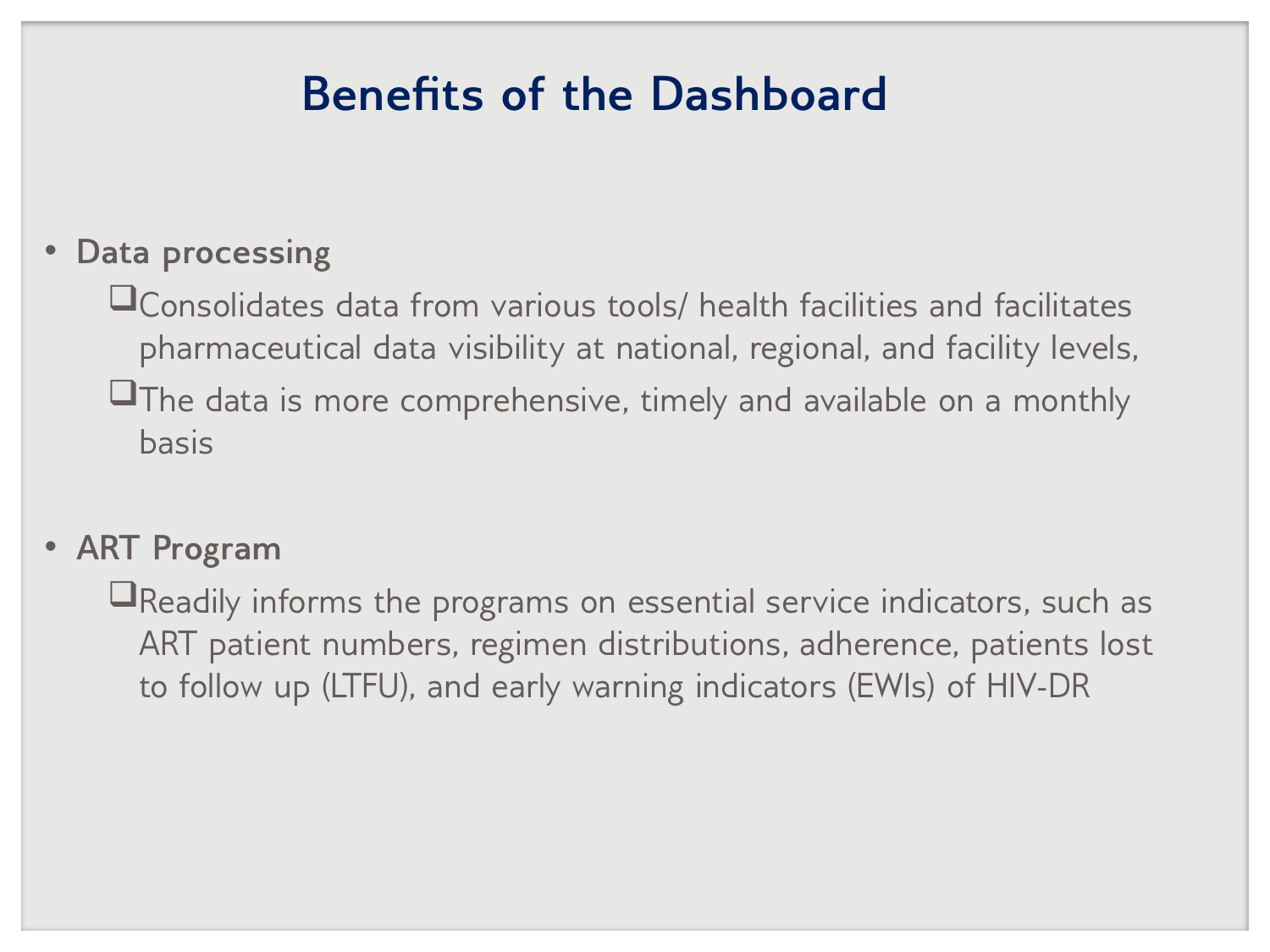

# Benefits of the Dashboard
Data processing
Consolidates data from various tools/ health facilities and facilitates pharmaceutical data visibility at national, regional, and facility levels,
The data is more comprehensive, timely and available on a monthly basis

ART Program
Readily informs the programs on essential service indicators, such as ART patient numbers, regimen distributions, adherence, patients lost to follow up (LTFU), and early warning indicators (EWIs) of HIV-DR